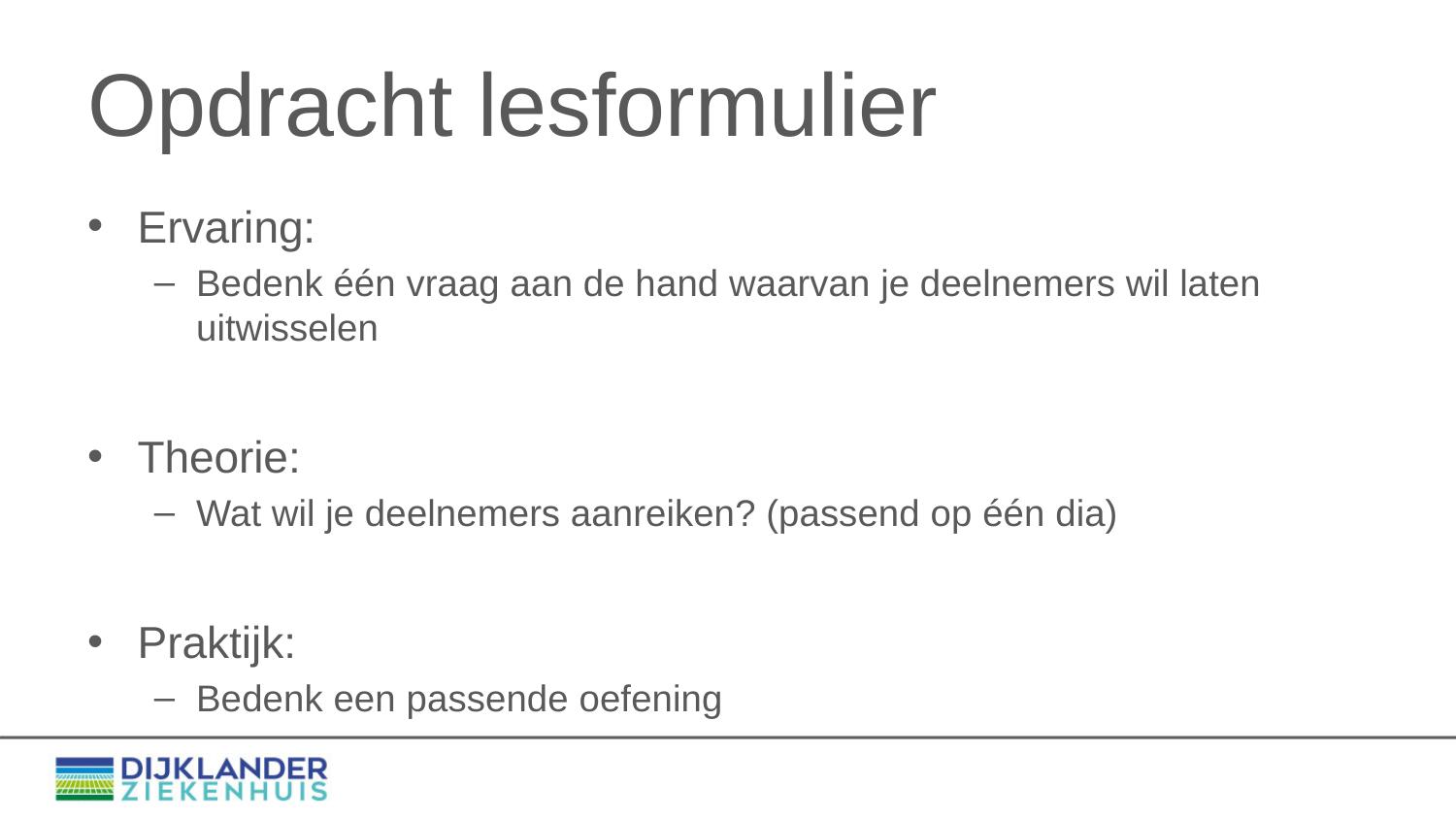

# Opdracht lesformulier
Ervaring:
Bedenk één vraag aan de hand waarvan je deelnemers wil laten uitwisselen

Theorie:
Wat wil je deelnemers aanreiken? (passend op één dia)

Praktijk:
Bedenk een passende oefening